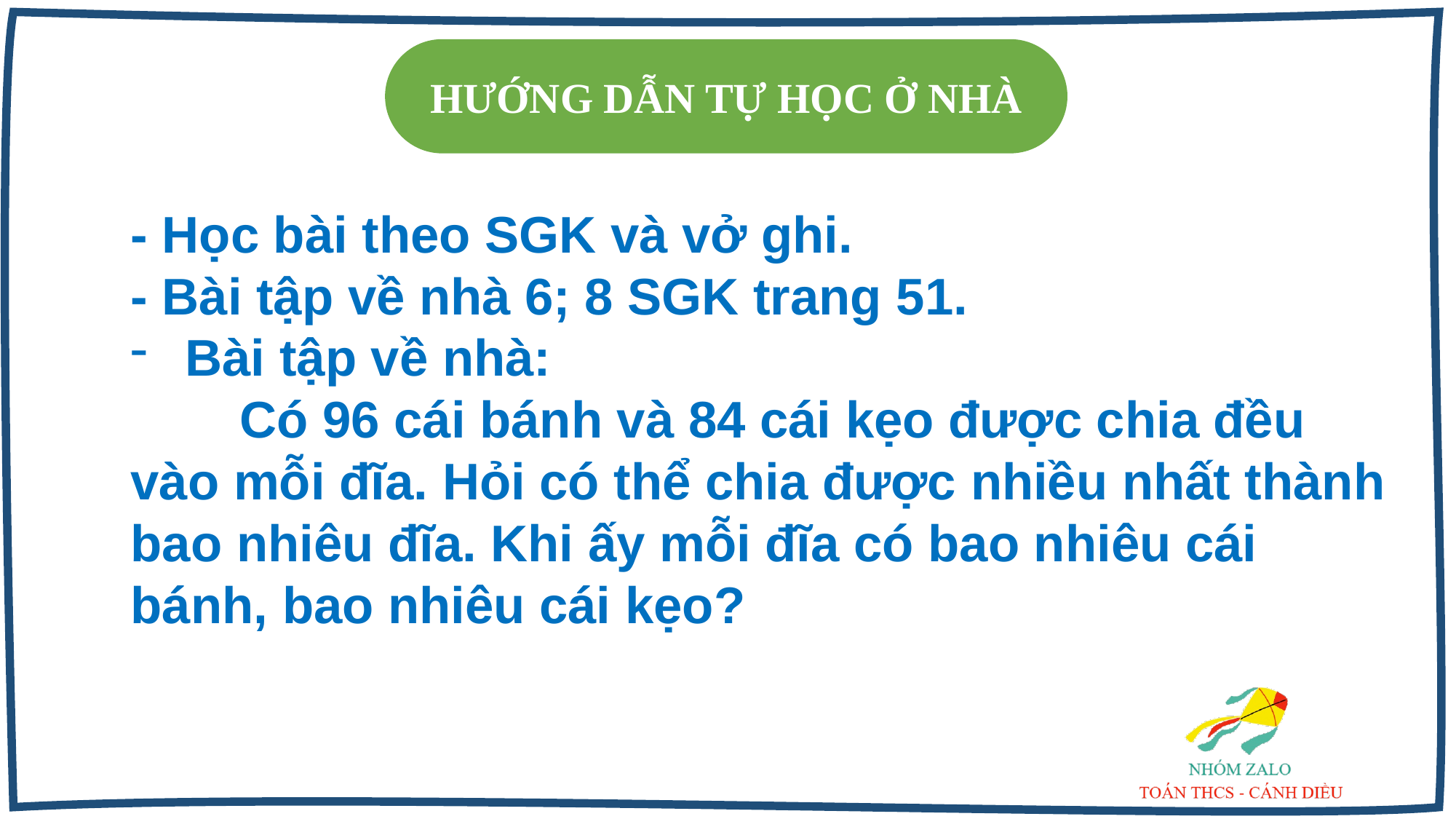

HƯỚNG DẪN TỰ HỌC Ở NHÀ
- Học bài theo SGK và vở ghi.
- Bài tập về nhà 6; 8 SGK trang 51.
Bài tập về nhà:
	Có 96 cái bánh và 84 cái kẹo được chia đều vào mỗi đĩa. Hỏi có thể chia được nhiều nhất thành bao nhiêu đĩa. Khi ấy mỗi đĩa có bao nhiêu cái bánh, bao nhiêu cái kẹo?